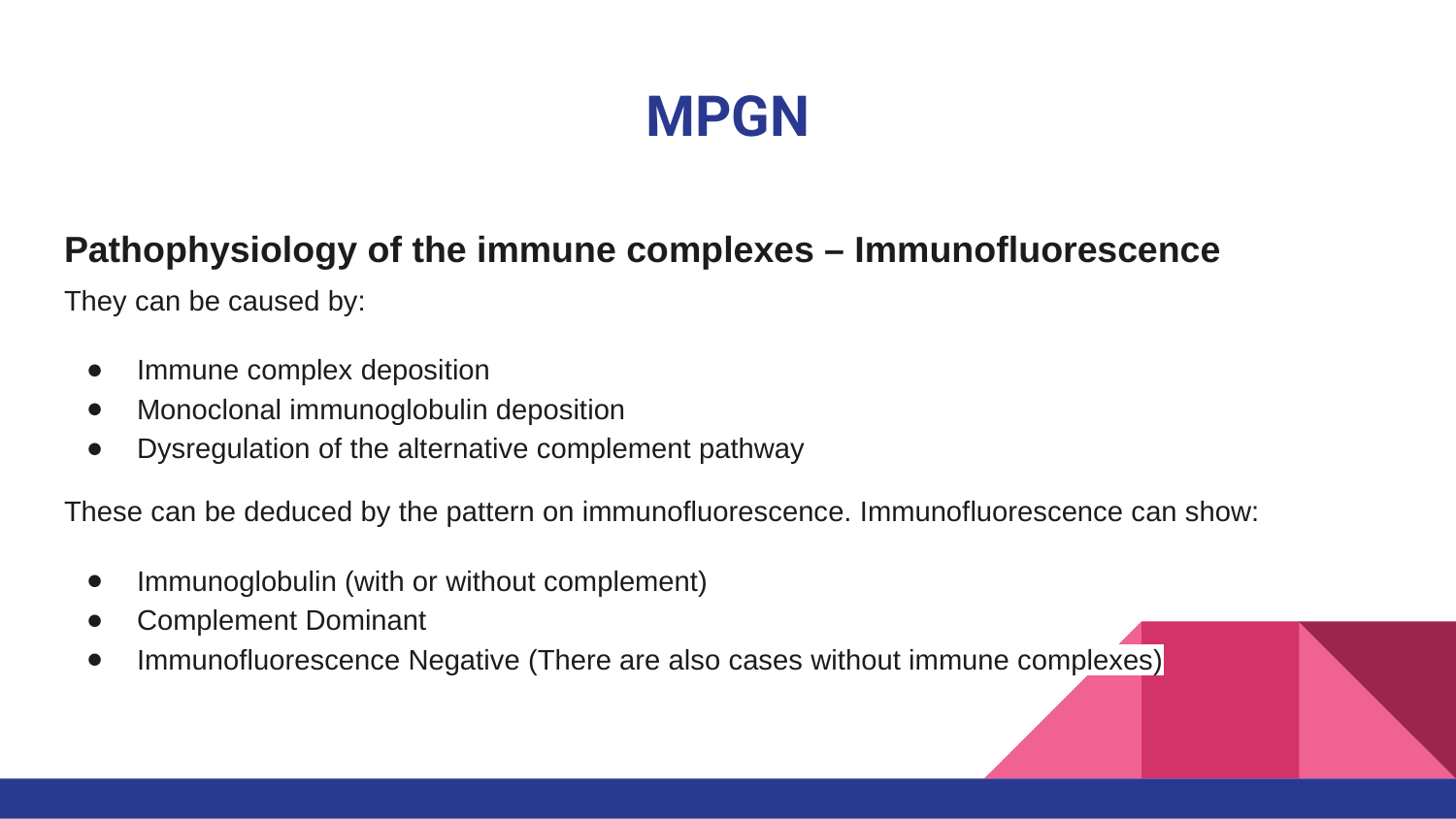

# MPGN
Pathophysiology of the immune complexes – Immunofluorescence
They can be caused by:
Immune complex deposition
Monoclonal immunoglobulin deposition
Dysregulation of the alternative complement pathway
These can be deduced by the pattern on immunofluorescence. Immunofluorescence can show:
Immunoglobulin (with or without complement)
Complement Dominant
Immunofluorescence Negative (There are also cases without immune complexes)